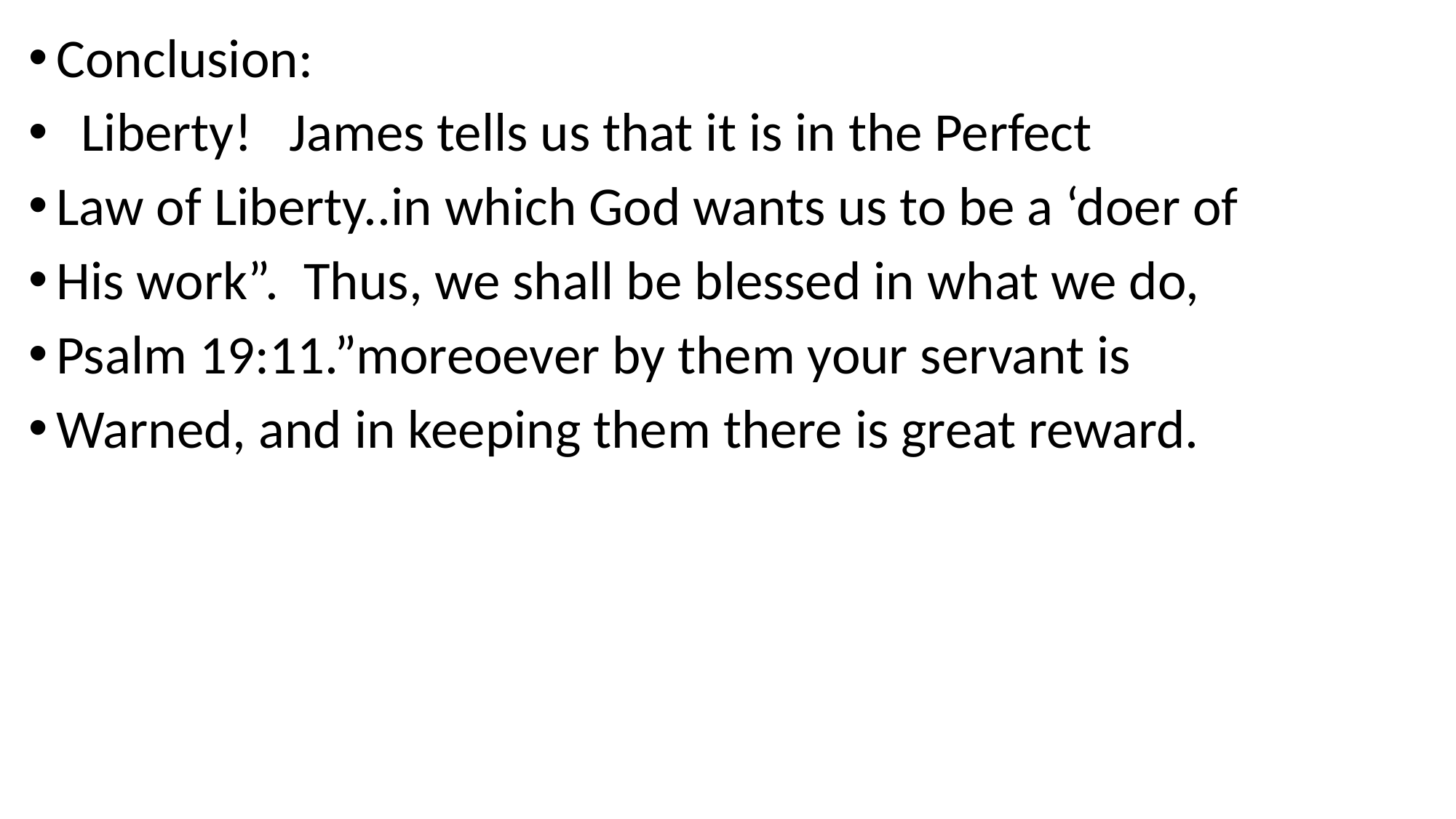

Conclusion:
  Liberty!   James tells us that it is in the Perfect
Law of Liberty..in which God wants us to be a ‘doer of
His work”.  Thus, we shall be blessed in what we do,
Psalm 19:11.”moreoever by them your servant is
Warned, and in keeping them there is great reward.